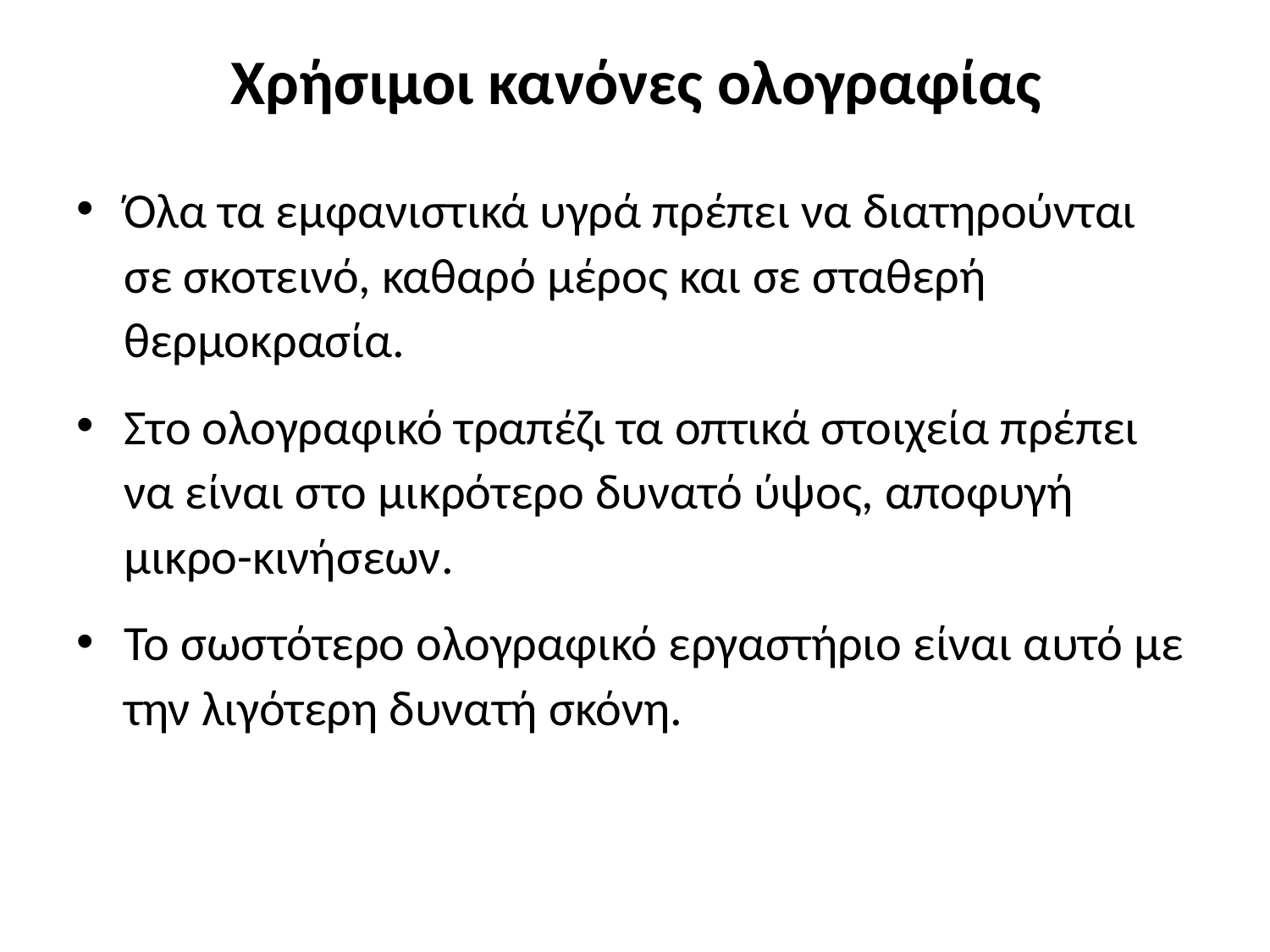

# Χρήσιμοι κανόνες ολογραφίας
Όλα τα εμφανιστικά υγρά πρέπει να διατηρούνται σε σκοτεινό, καθαρό μέρος και σε σταθερή θερμοκρασία.
Στο ολογραφικό τραπέζι τα οπτικά στοιχεία πρέπει να είναι στο μικρότερο δυνατό ύψος, αποφυγή μικρο-κινήσεων.
Το σωστότερο ολογραφικό εργαστήριο είναι αυτό με την λιγότερη δυνατή σκόνη.